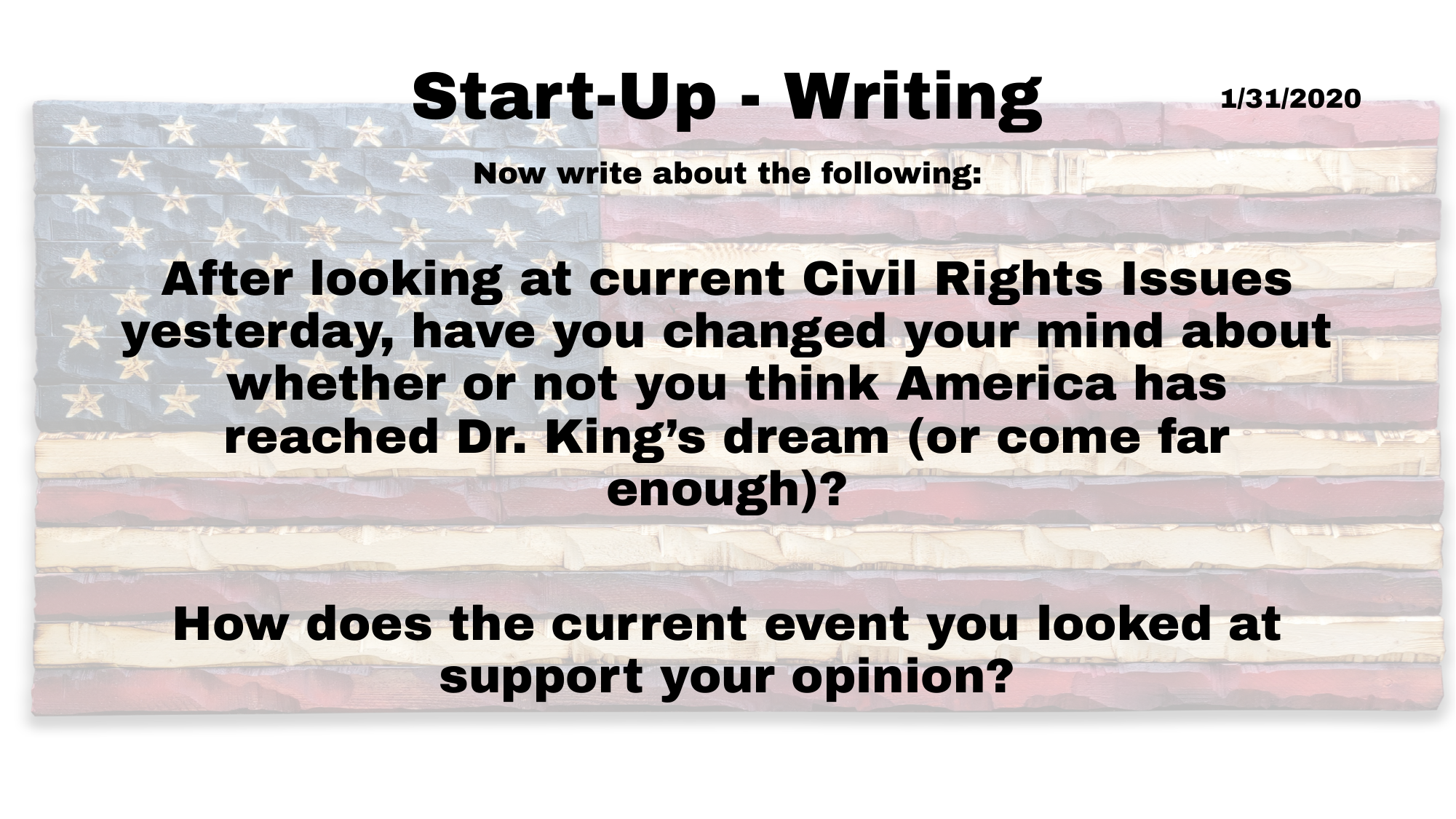

# Start-Up - Writing
1/31/2020
Now write about the following:

After looking at current Civil Rights Issues yesterday, have you changed your mind about whether or not you think America has reached Dr. King’s dream (or come far enough)?

How does the current event you looked at support your opinion?